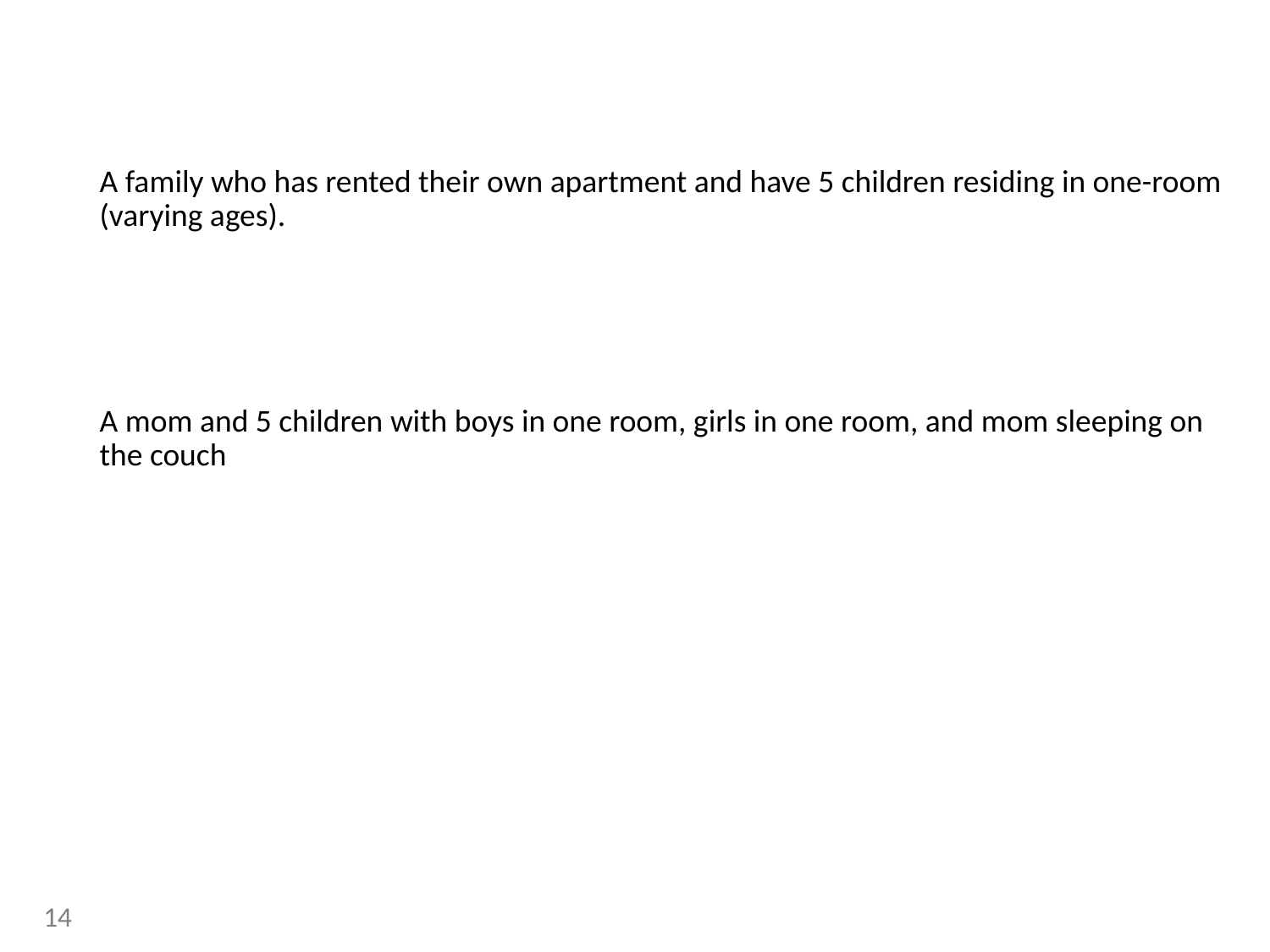

# A family who has rented their own apartment and have 5 children residing in one-room (varying ages). A mom and 5 children with boys in one room, girls in one room, and mom sleeping on the couch
14